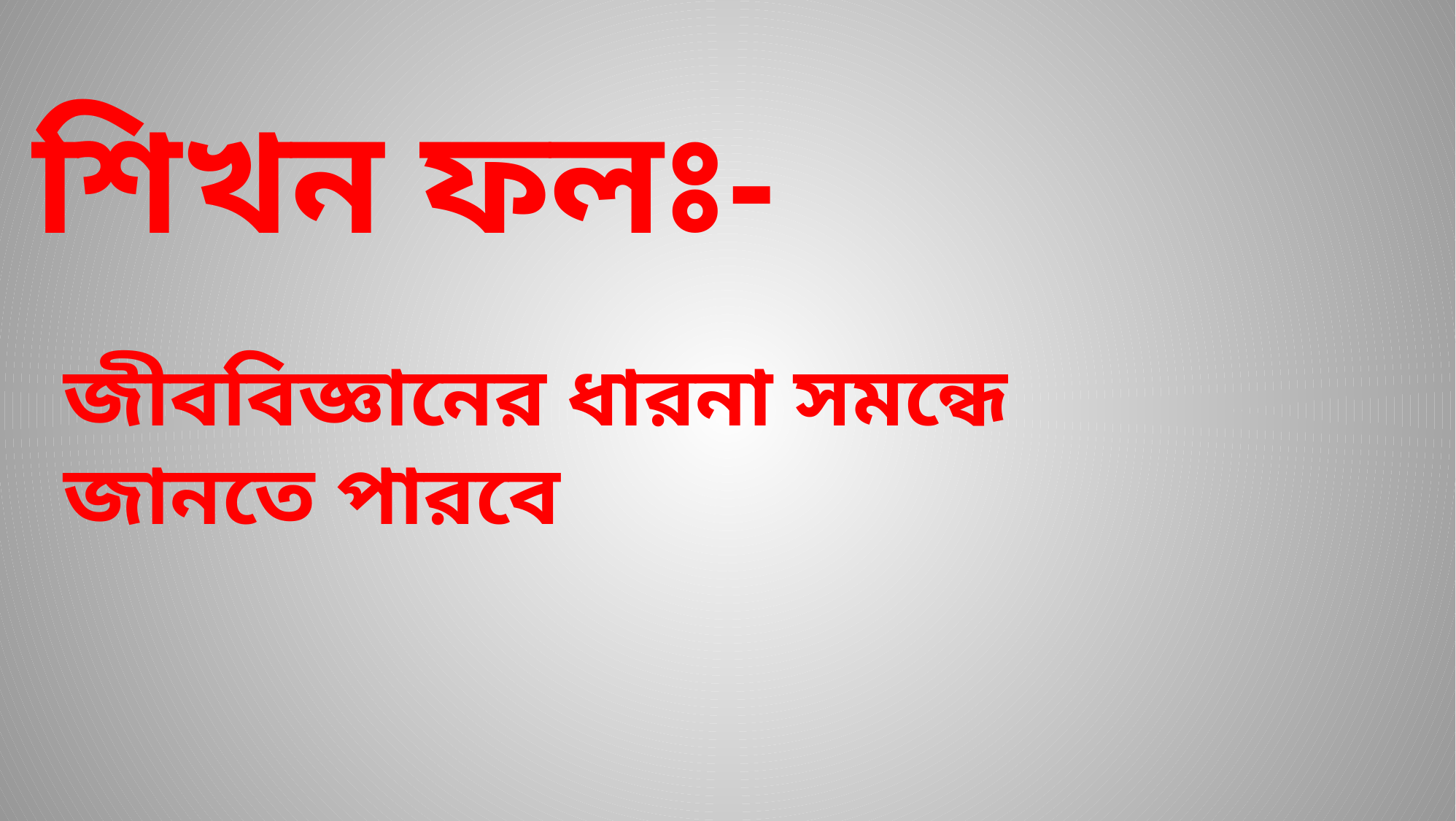

শিখন ফলঃ-
জীববিজ্ঞানের ধারনা সমন্ধে জানতে পারবে